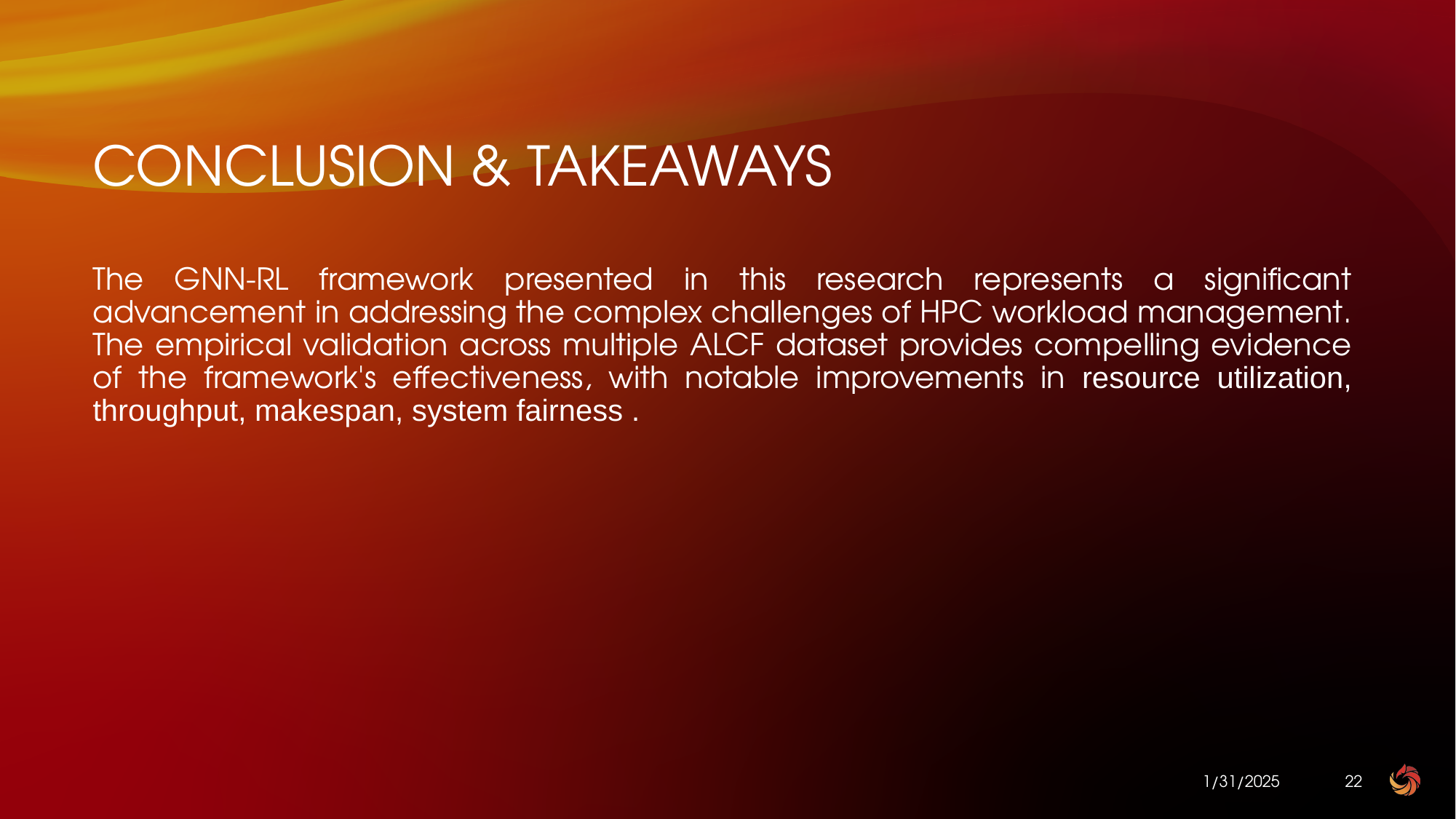

# Conclusion & Takeaways
The GNN-RL framework presented in this research represents a significant advancement in addressing the complex challenges of HPC workload management. The empirical validation across multiple ALCF dataset provides compelling evidence of the framework's effectiveness, with notable improvements in resource utilization, throughput, makespan, system fairness .